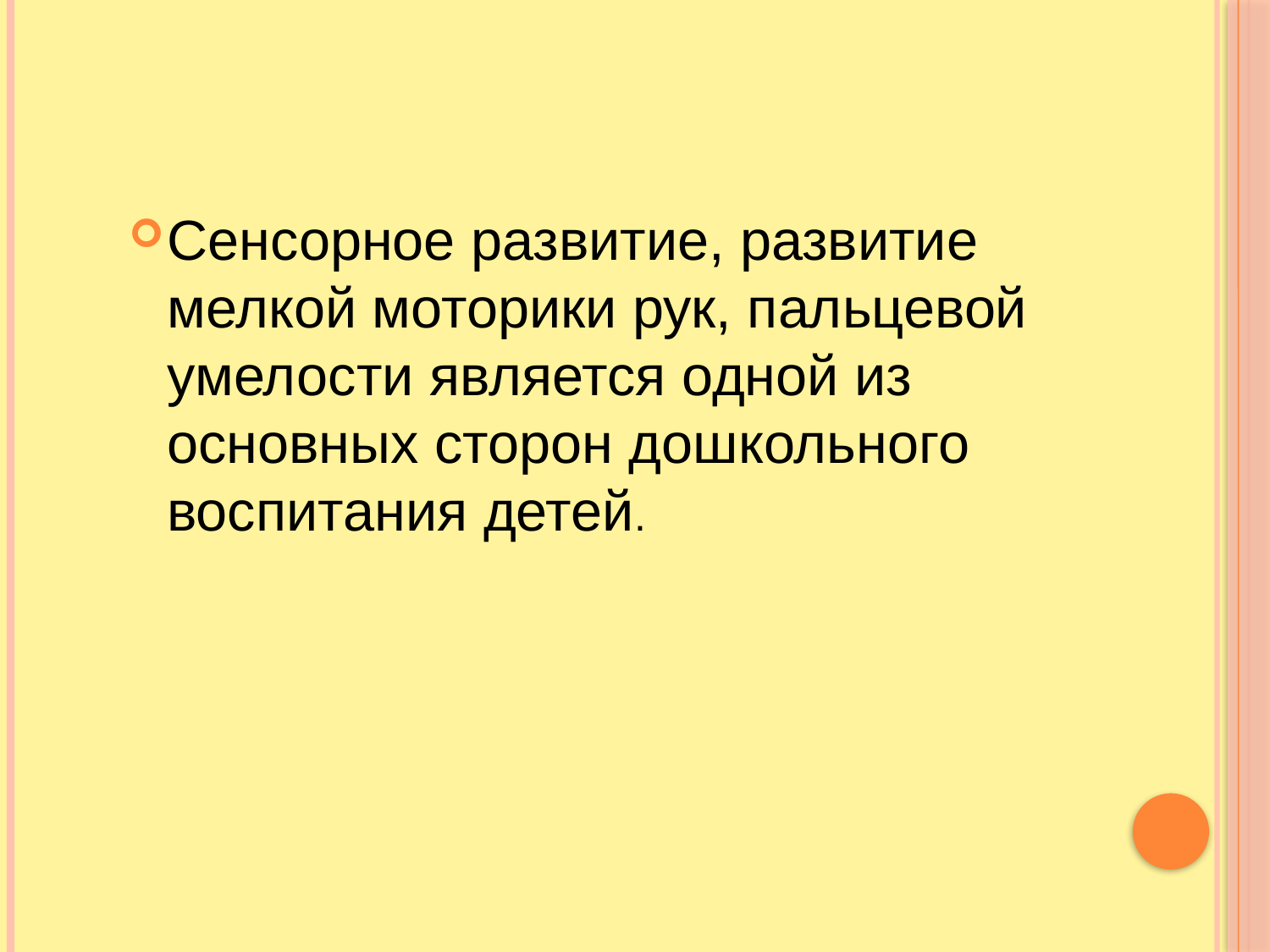

#
Сенсорное развитие, развитие мелкой моторики рук, пальцевой умелости является одной из основных сторон дошкольного воспитания детей.